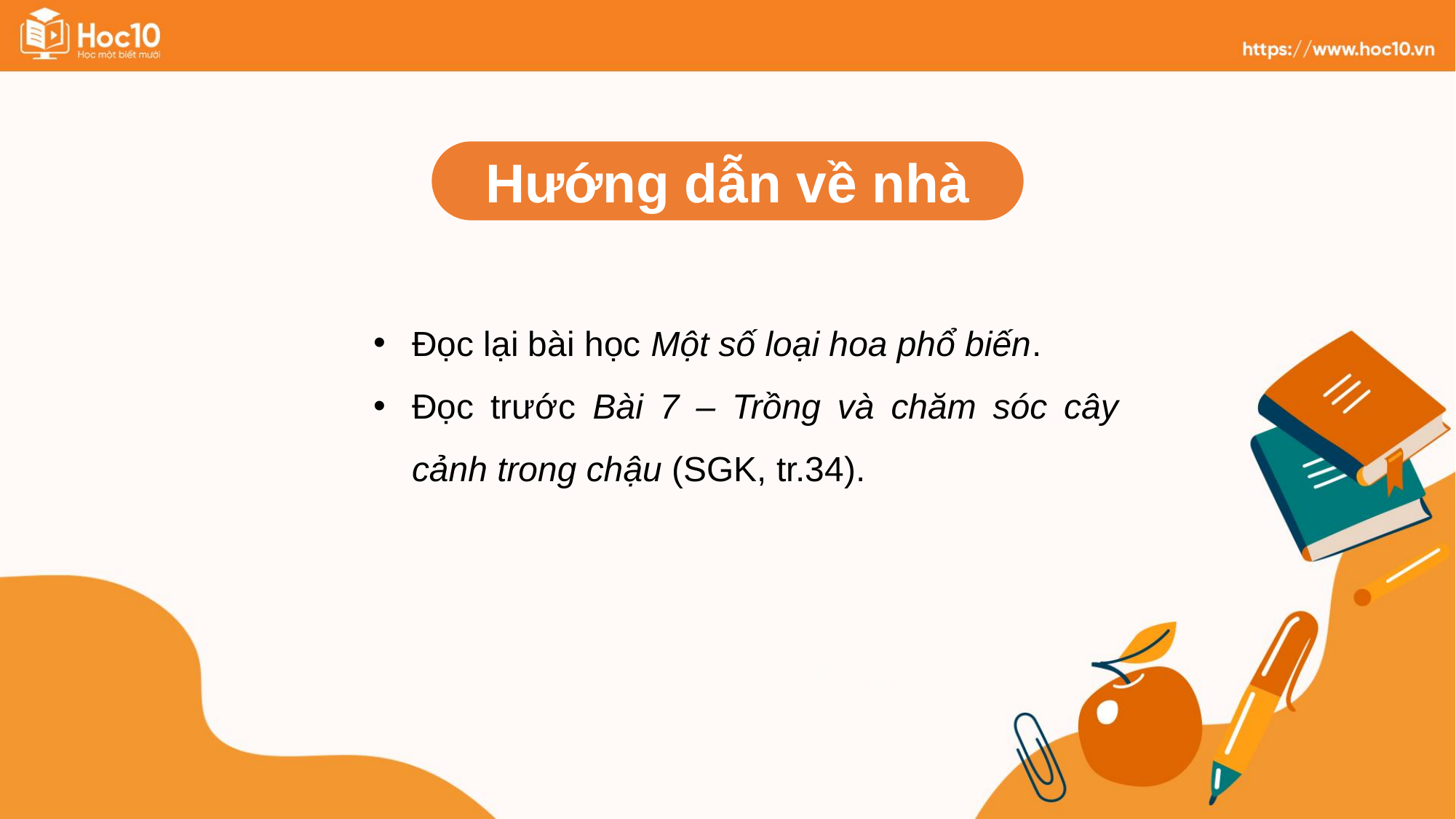

Hướng dẫn về nhà
Đọc lại bài học Một số loại hoa phổ biến.
Đọc trước Bài 7 – Trồng và chăm sóc cây cảnh trong chậu (SGK, tr.34).